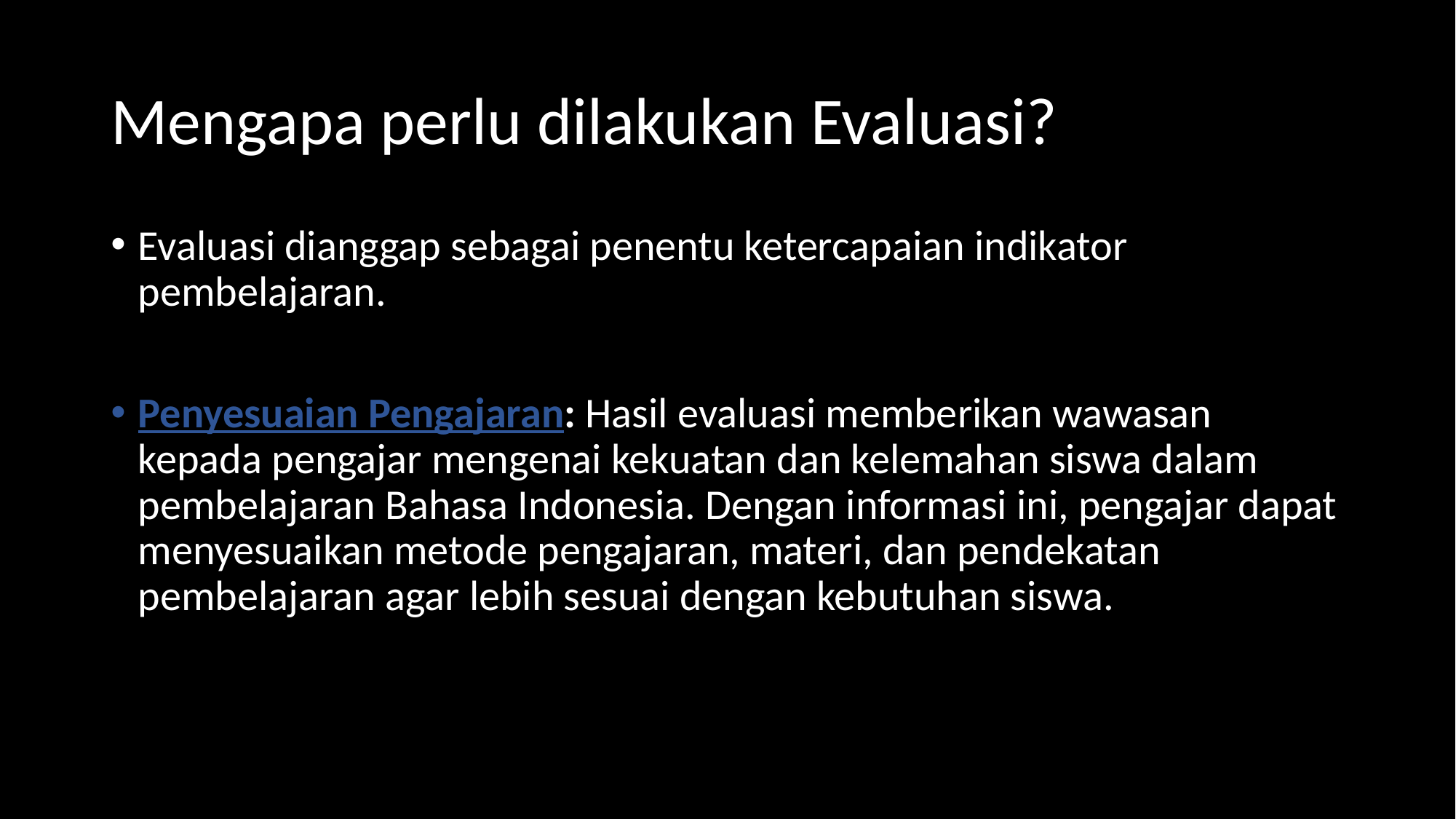

# Mengapa perlu dilakukan Evaluasi?
Evaluasi dianggap sebagai penentu ketercapaian indikator pembelajaran.

Penyesuaian Pengajaran: Hasil evaluasi memberikan wawasan kepada pengajar mengenai kekuatan dan kelemahan siswa dalam pembelajaran Bahasa Indonesia. Dengan informasi ini, pengajar dapat menyesuaikan metode pengajaran, materi, dan pendekatan pembelajaran agar lebih sesuai dengan kebutuhan siswa.